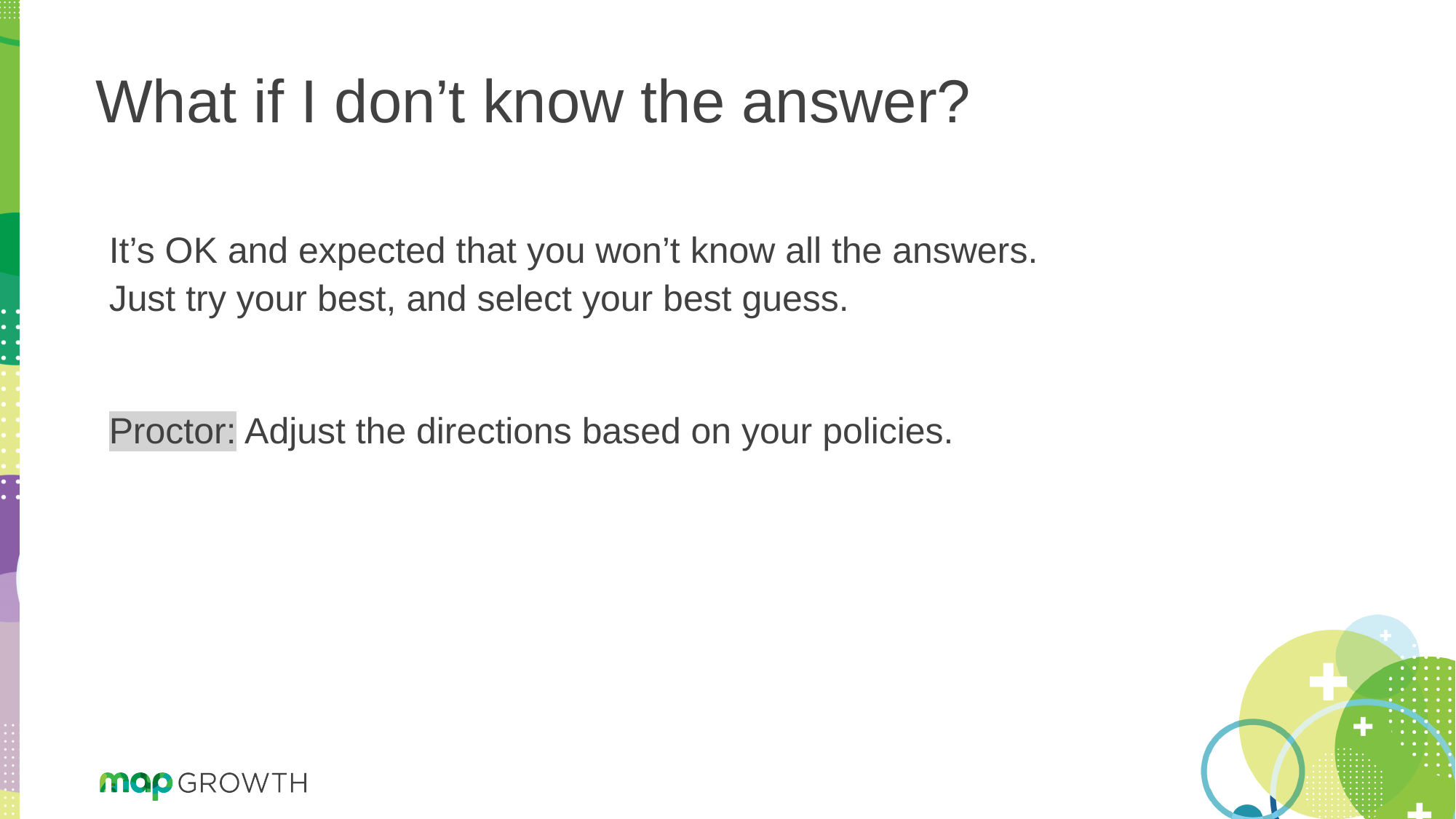

# What if I don’t know the answer?
It’s OK and expected that you won’t know all the answers. Just try your best, and select your best guess.

Proctor: Adjust the directions based on your policies.